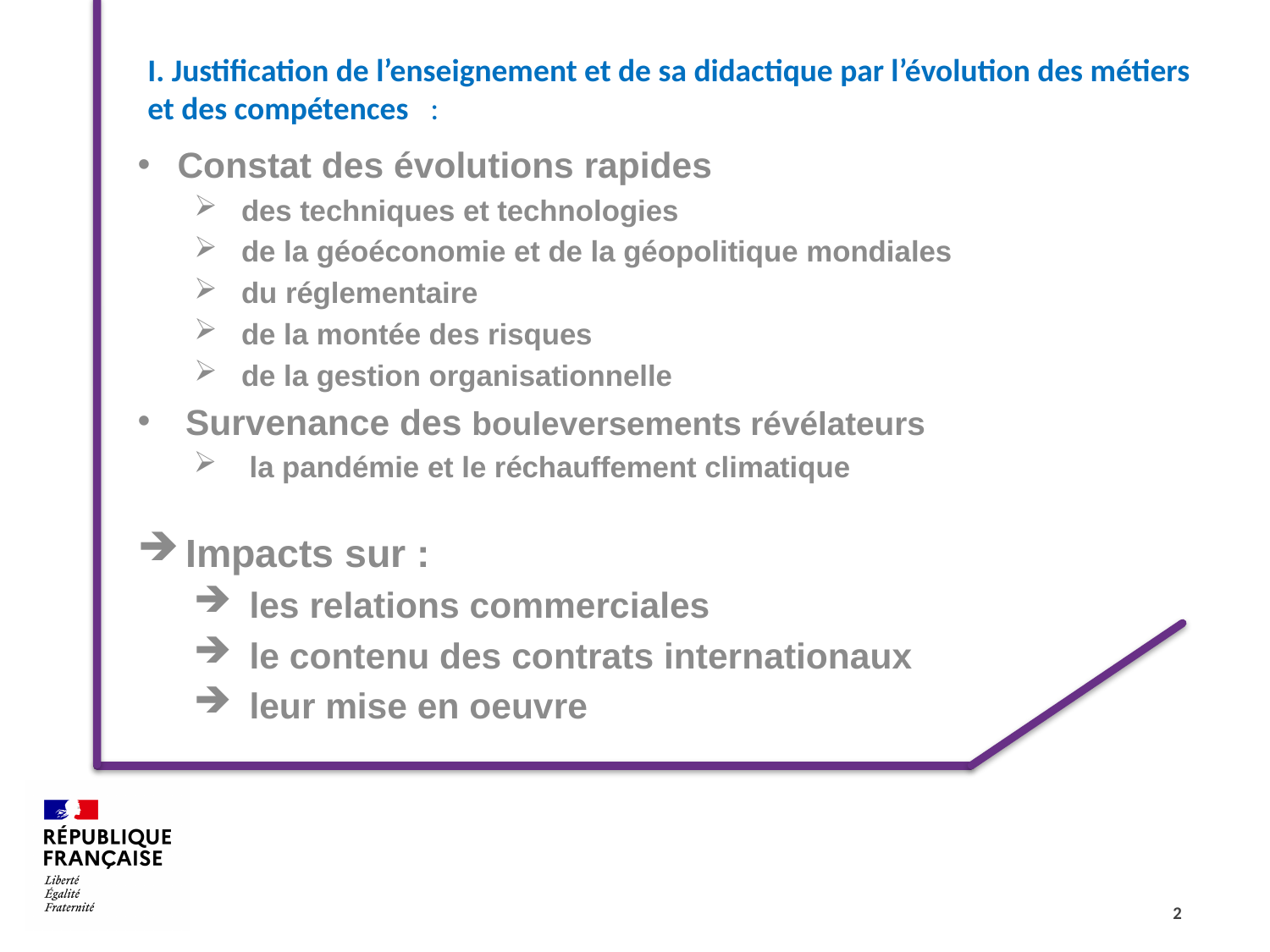

# I. Justification de l’enseignement et de sa didactique par l’évolution des métiers et des compétences   :
Constat des évolutions rapides
des techniques et technologies
de la géoéconomie et de la géopolitique mondiales
du réglementaire
de la montée des risques
de la gestion organisationnelle
Survenance des bouleversements révélateurs
la pandémie et le réchauffement climatique

Impacts sur :
les relations commerciales
le contenu des contrats internationaux
leur mise en oeuvre

2